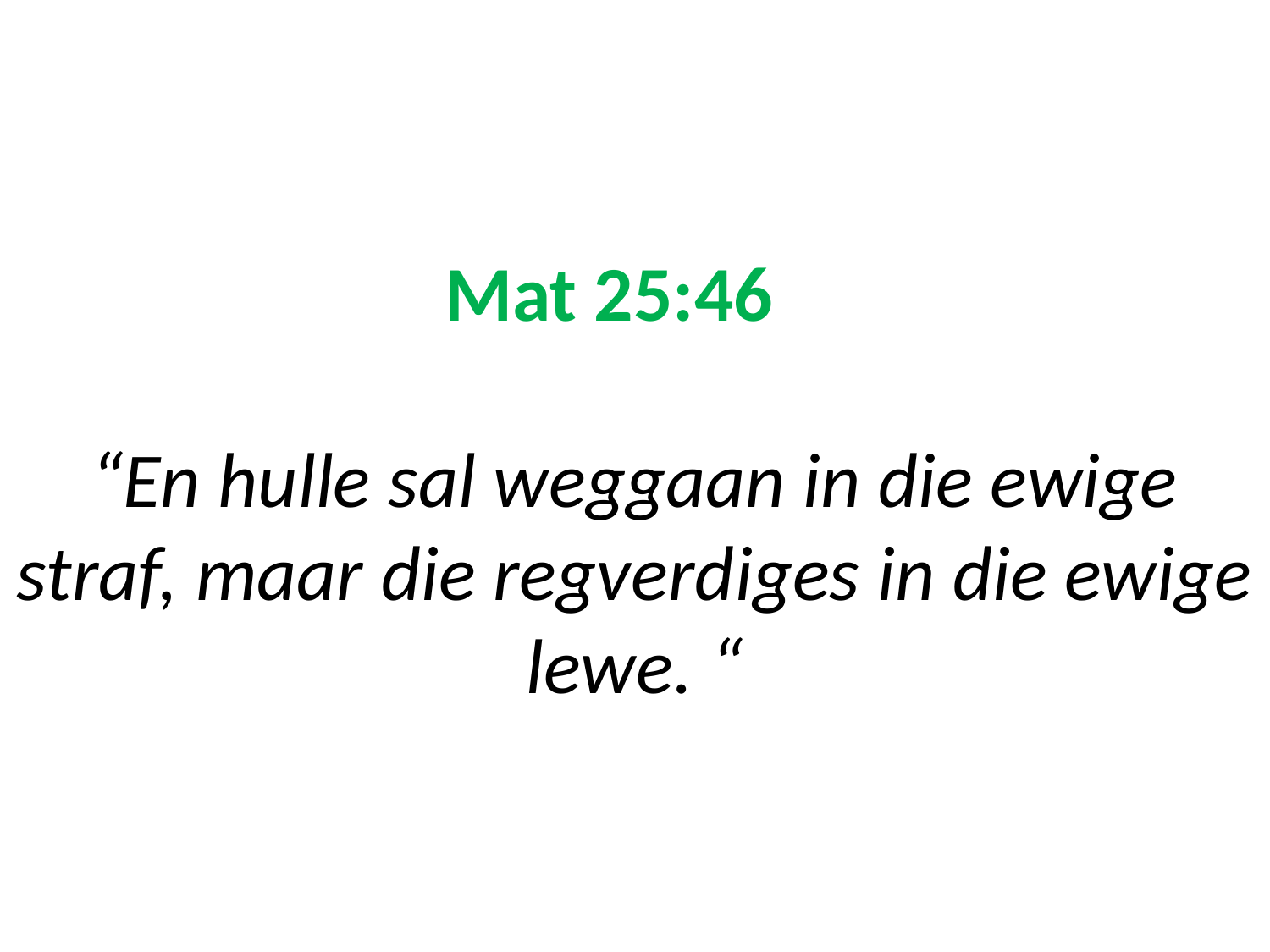

# Mat 25:46 “En hulle sal weggaan in die ewige straf, maar die regverdiges in die ewige lewe. “